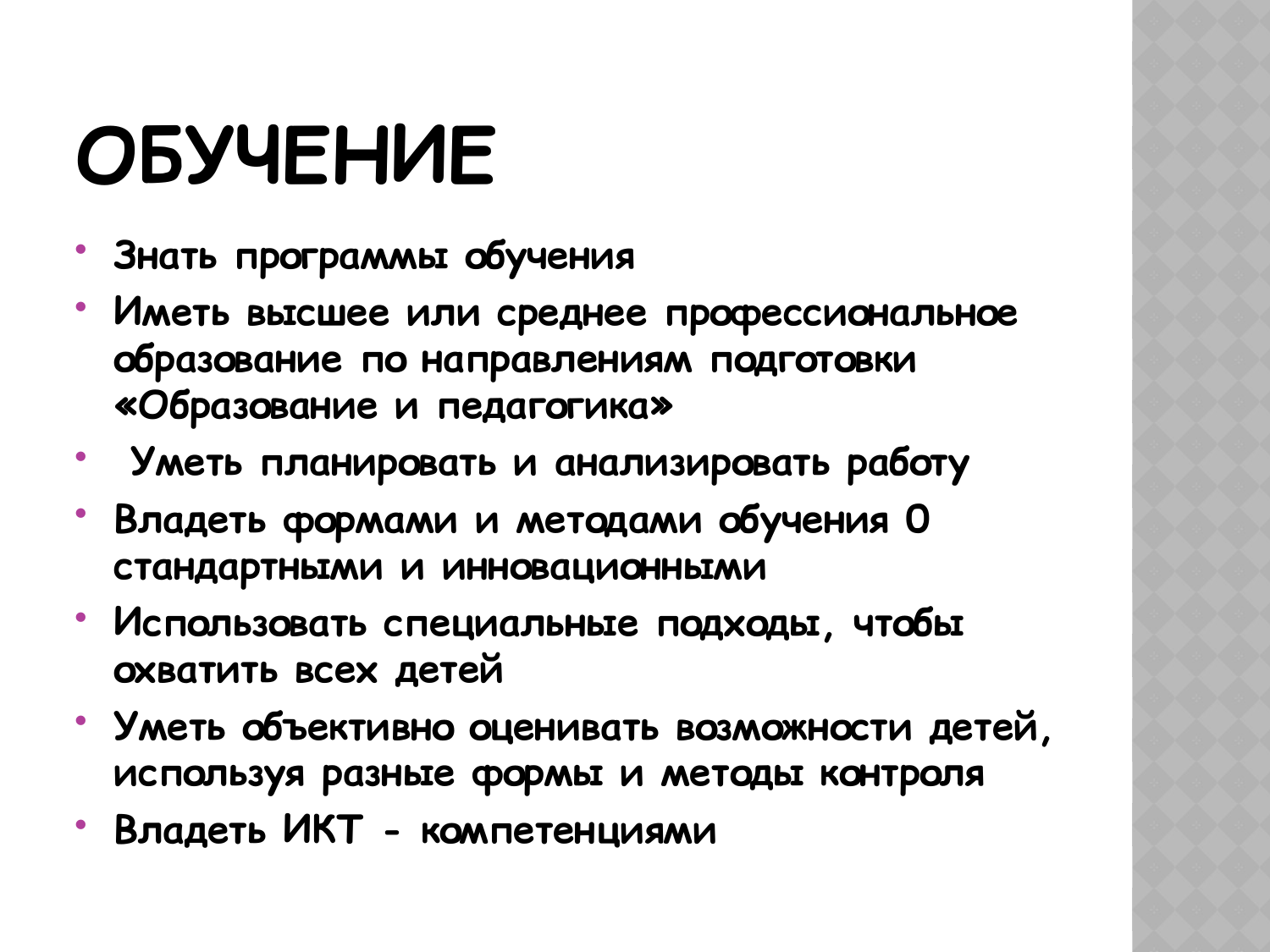

# Обучение
Знать программы обучения
Иметь высшее или среднее профессиональное образование по направлениям подготовки «Образование и педагогика»
 Уметь планировать и анализировать работу
Владеть формами и методами обучения 0 стандартными и инновационными
Использовать специальные подходы, чтобы охватить всех детей
Уметь объективно оценивать возможности детей, используя разные формы и методы контроля
Владеть ИКТ - компетенциями